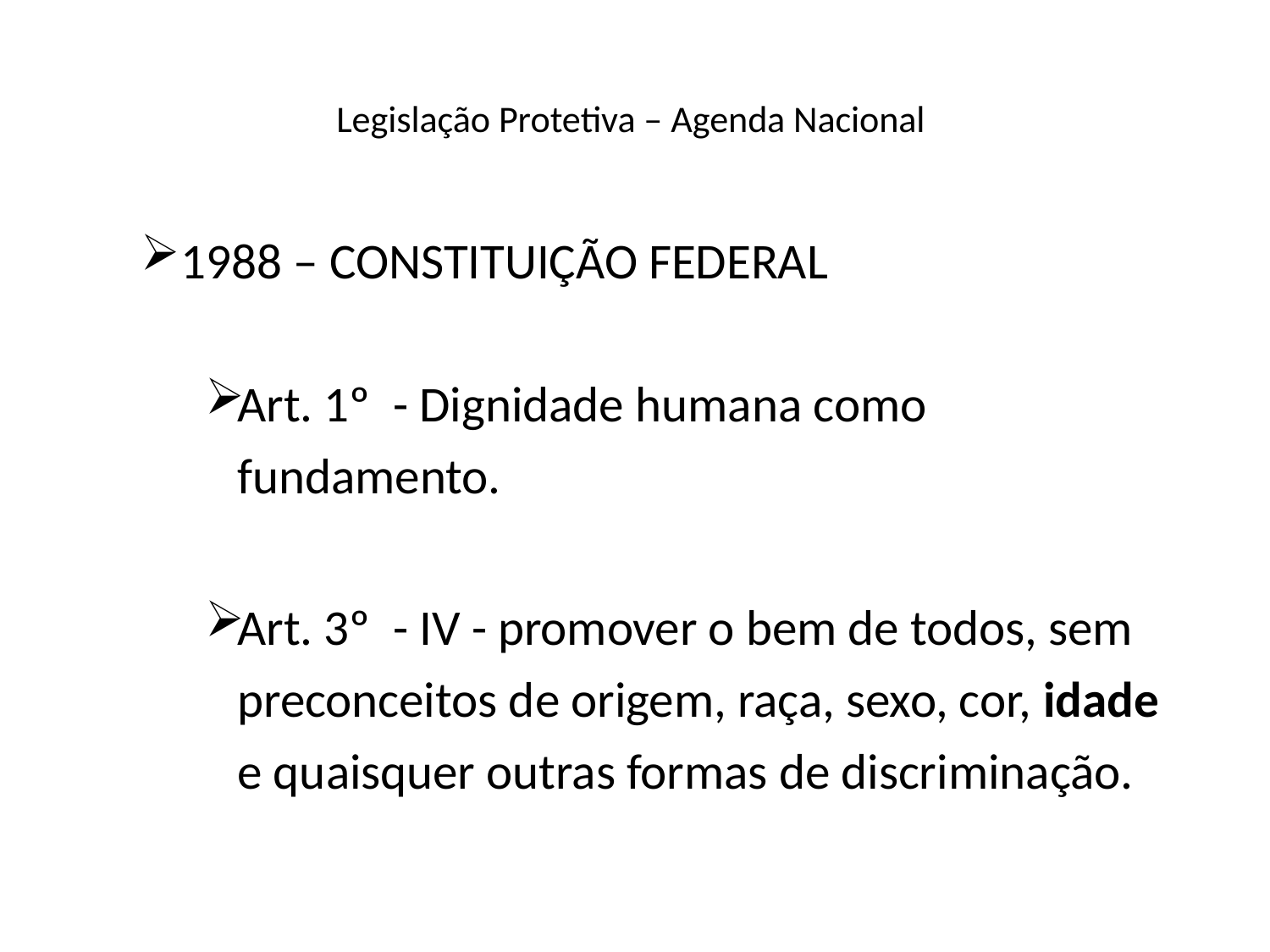

# Legislação Protetiva – Agenda Nacional
1988 – CONSTITUIÇÃO FEDERAL

Art. 1º  - Dignidade humana como fundamento.

Art. 3º  - IV - promover o bem de todos, sem preconceitos de origem, raça, sexo, cor, idade e quaisquer outras formas de discriminação.